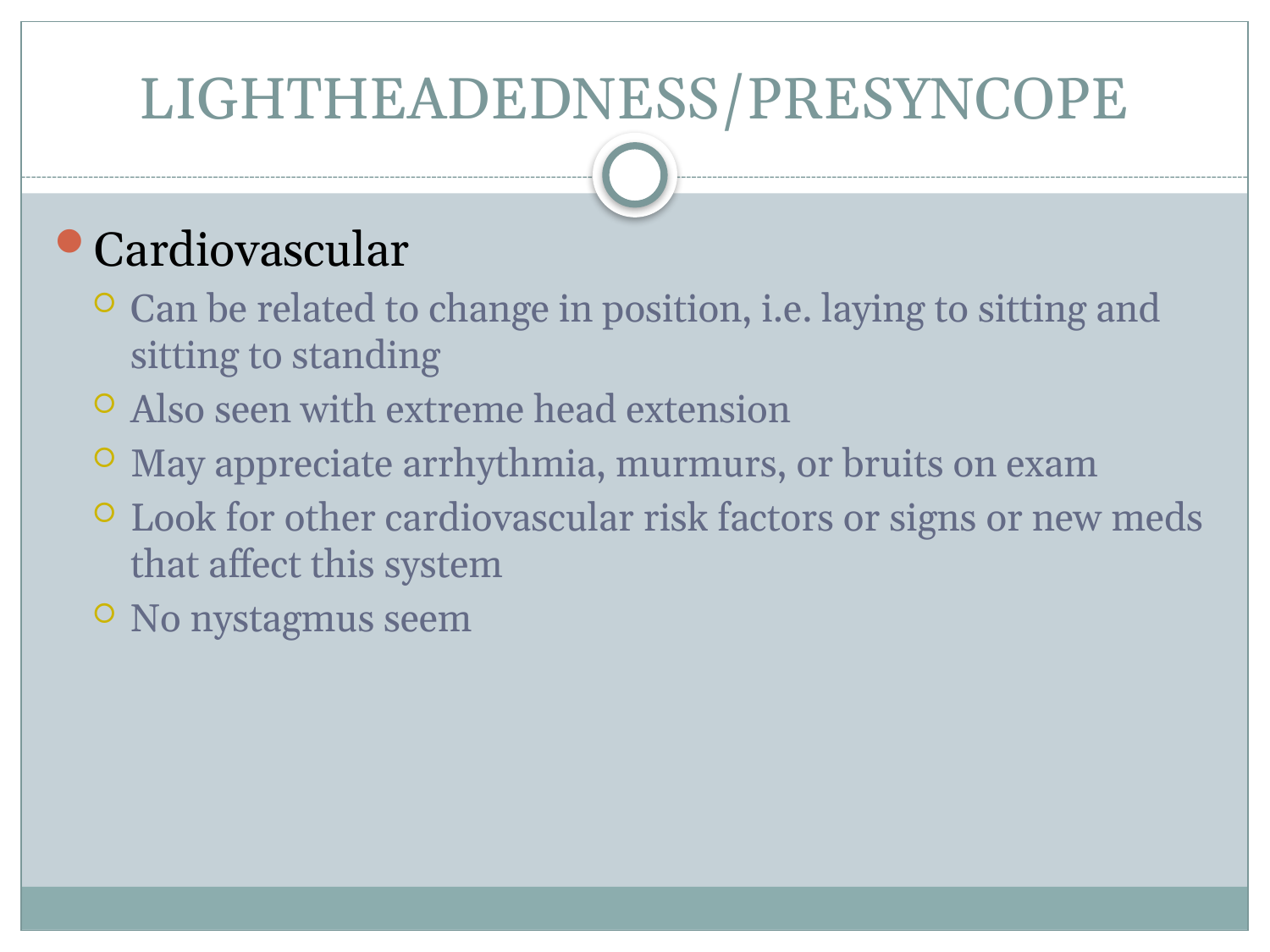

# LIGHTHEADEDNESS/PRESYNCOPE
Cardiovascular
Can be related to change in position, i.e. laying to sitting and sitting to standing
Also seen with extreme head extension
May appreciate arrhythmia, murmurs, or bruits on exam
Look for other cardiovascular risk factors or signs or new meds that affect this system
No nystagmus seem